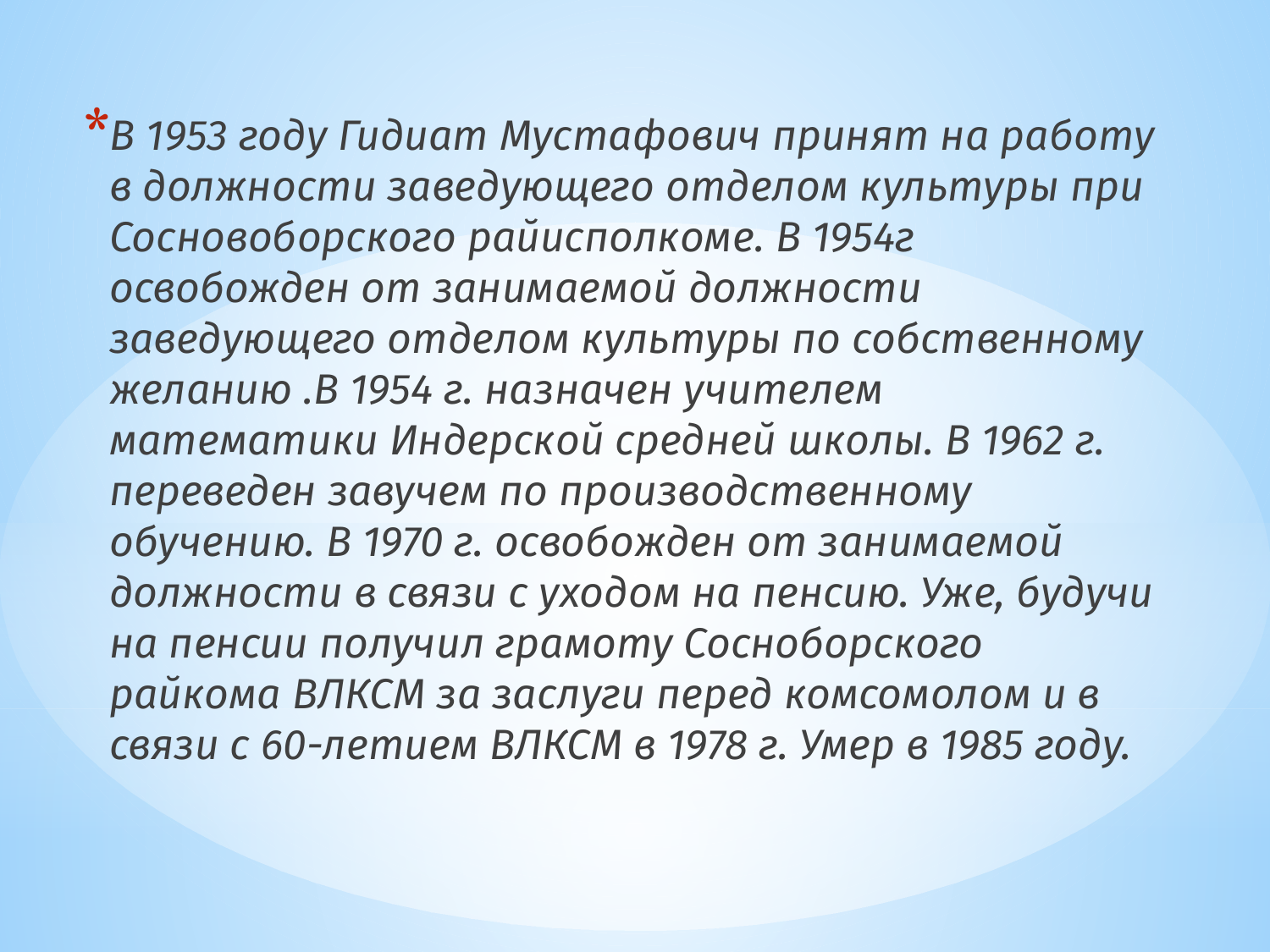

В 1953 году Гидиат Мустафович принят на работу в должности заведующего отделом культуры при Сосновоборского райисполкоме. В 1954г освобожден от занимаемой должности заведующего отделом культуры по собственному желанию .В 1954 г. назначен учителем математики Индерской средней школы. В 1962 г. переведен завучем по производственному обучению. В 1970 г. освобожден от занимаемой должности в связи с уходом на пенсию. Уже, будучи на пенсии получил грамоту Сосноборского райкома ВЛКСМ за заслуги перед комсомолом и в связи с 60-летием ВЛКСМ в 1978 г. Умер в 1985 году.